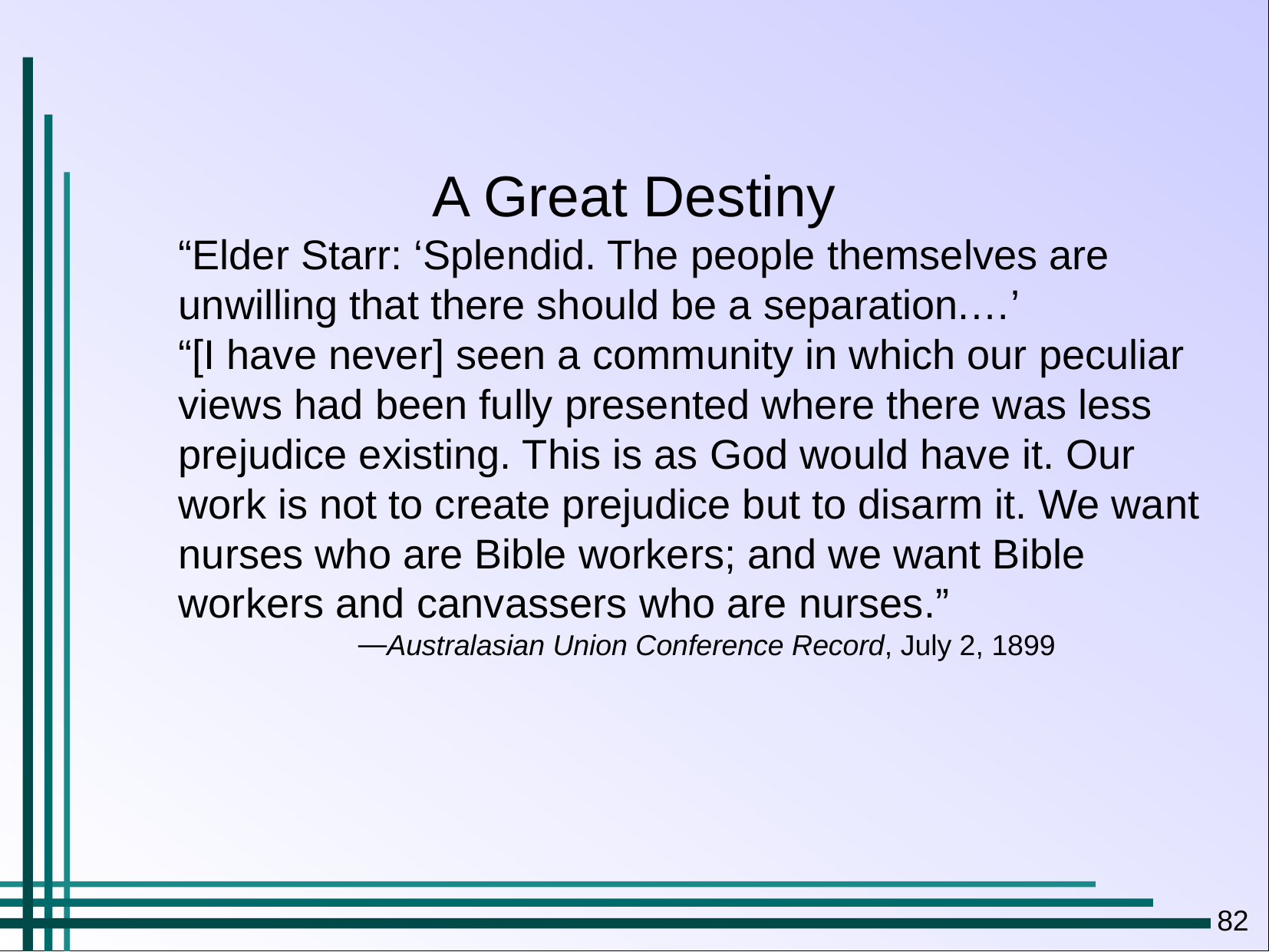

A Great Destiny
“Elder Starr: ‘Splendid. The people themselves are unwilling that there should be a separation.…’
“[I have never] seen a community in which our peculiar views had been fully presented where there was less prejudice existing. This is as God would have it. Our work is not to create prejudice but to disarm it. We want nurses who are Bible workers; and we want Bible workers and canvassers who are nurses.”
Australasian Union Conference Record, July 2, 1899